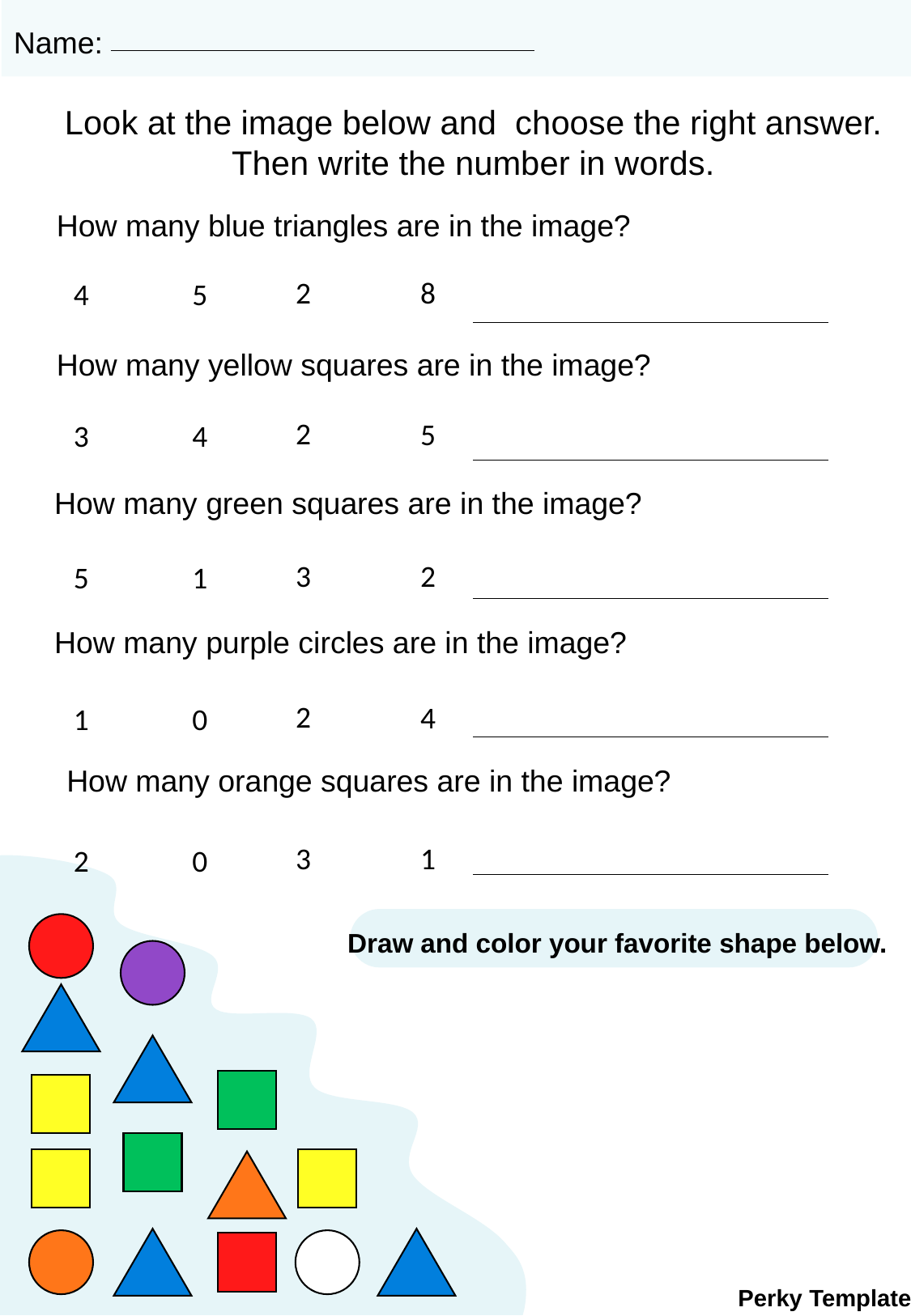

Name:
Look at the image below and  choose the right answer. Then write the number in words.
How many blue triangles are in the image?

2
8
4
5
How many yellow squares are in the image?
2
5
3
4
How many green squares are in the image?
3
2
5
1
How many purple circles are in the image?
2
4
1
0
How many orange squares are in the image?
3
1
2
0

Draw and color your favorite shape below.

Perky Templates